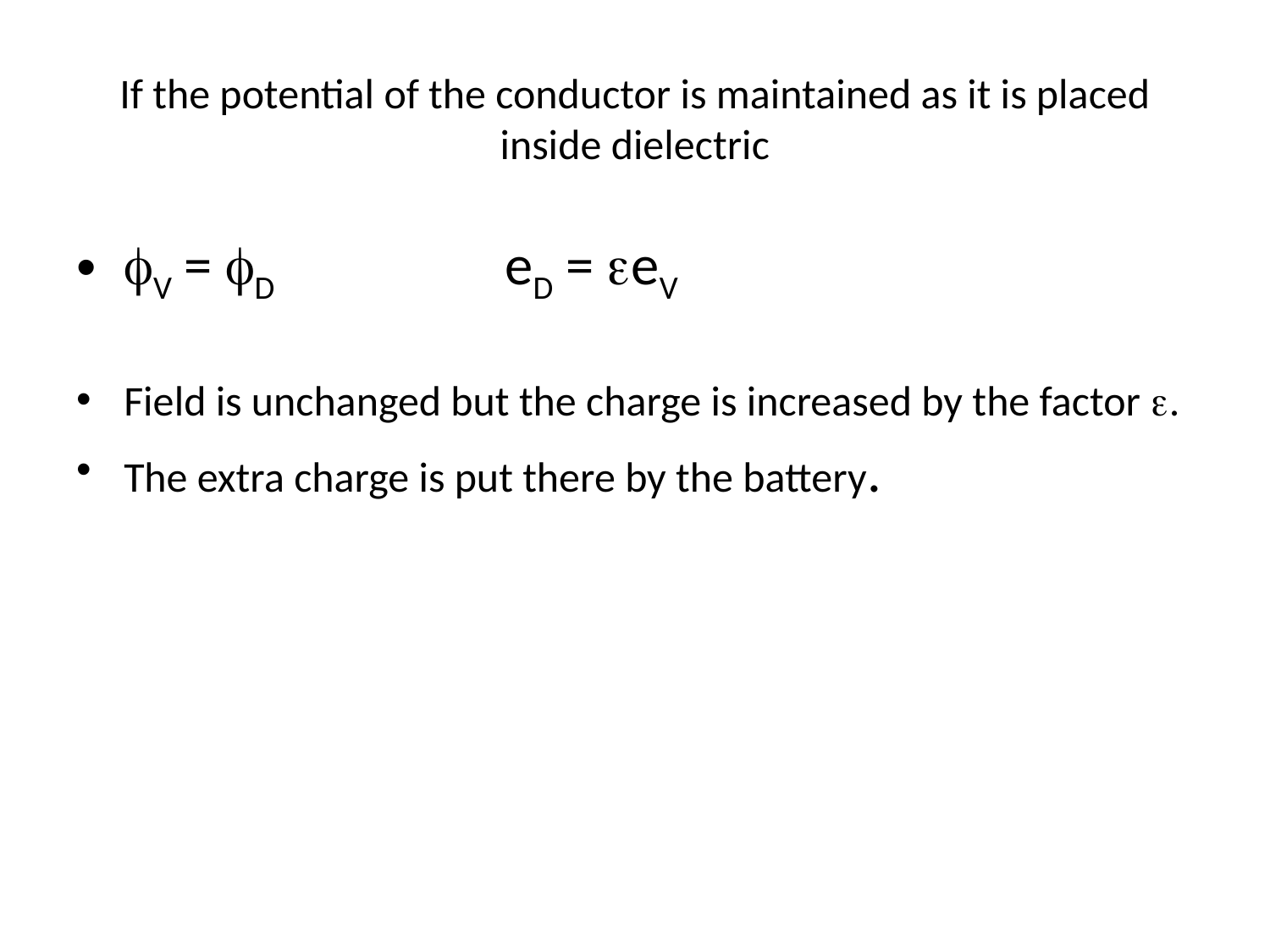

# If the potential of the conductor is maintained as it is placed inside dielectric
φV = φD		eD = εeV

Field is unchanged but the charge is increased by the factor ε.
The extra charge is put there by the battery.